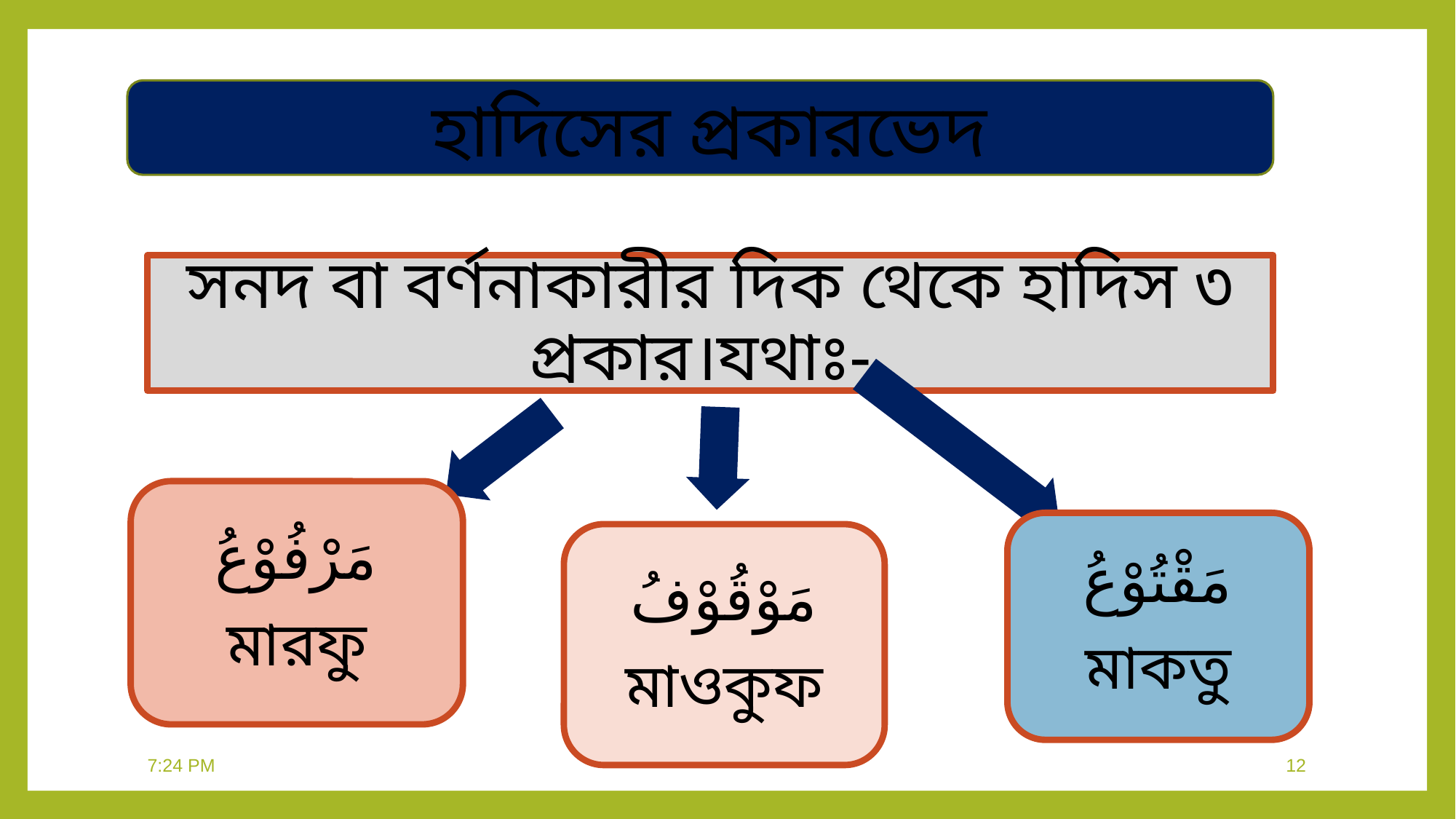

হাদিসের প্রকারভেদ
সনদ বা বর্ণনাকারীর দিক থেকে হাদিস ৩ প্রকার।যথাঃ-

مَوْقُوْفُ
মাওকুফ

مَقْتُوْعُ
মাকতু

مَرْفُوْعُ
মারফু
7:24 PM
12